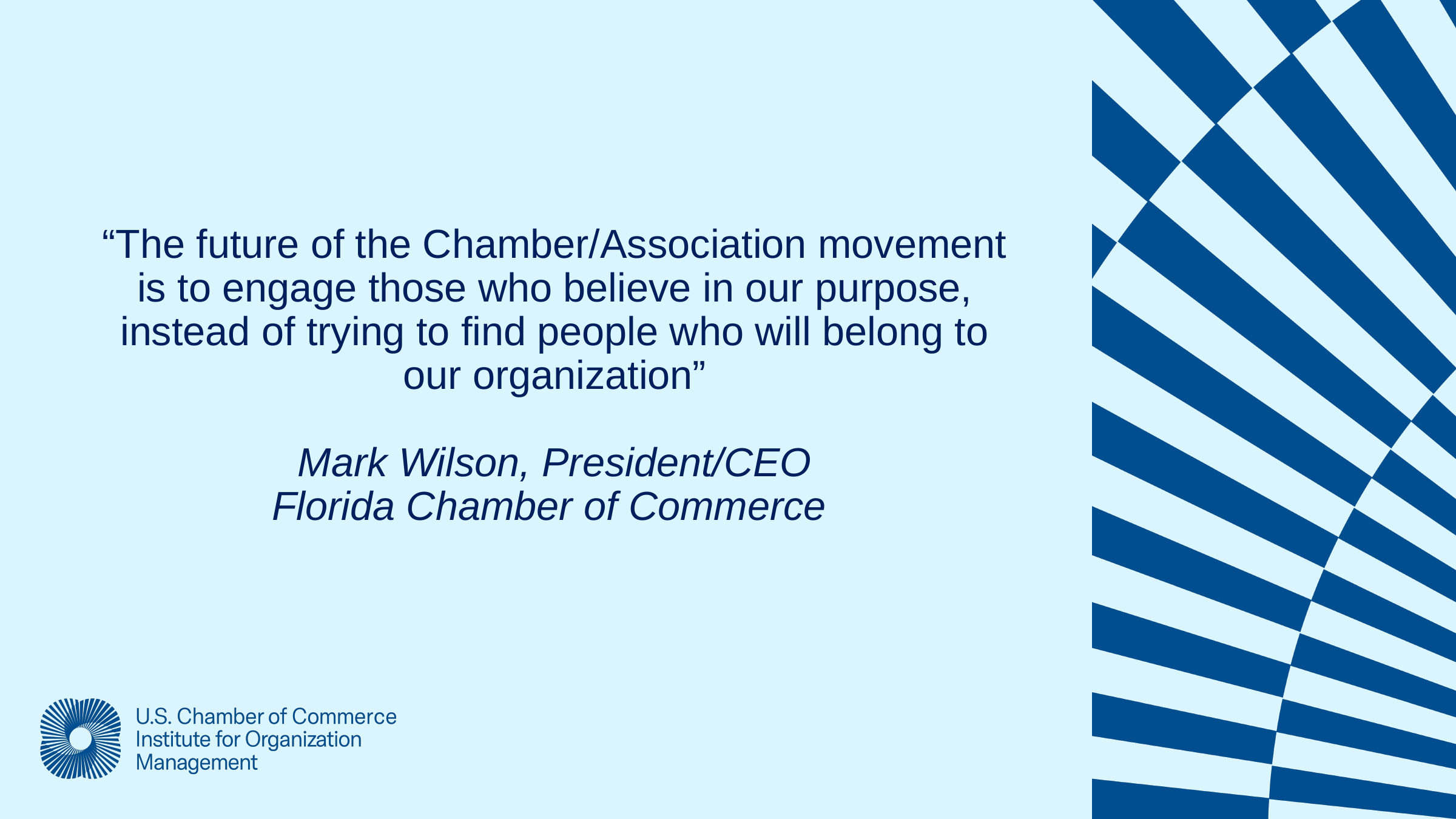

“The future of the Chamber/Association movement is to engage those who believe in our purpose, instead of trying to find people who will belong to our organization”
Mark Wilson, President/CEO
Florida Chamber of Commerce